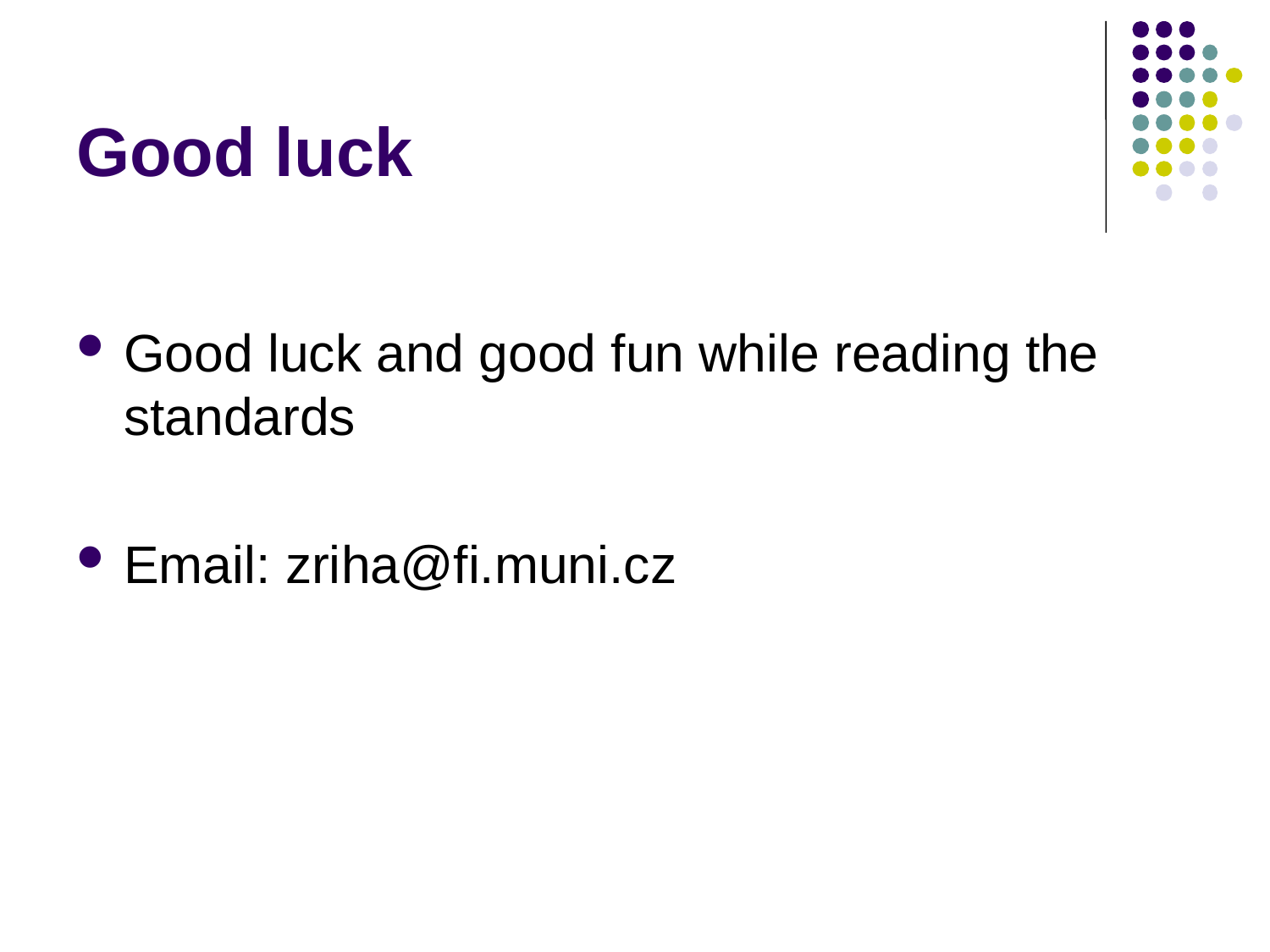

# Good luck

Good luck and good fun while reading the standards

Email: zriha@fi.muni.cz